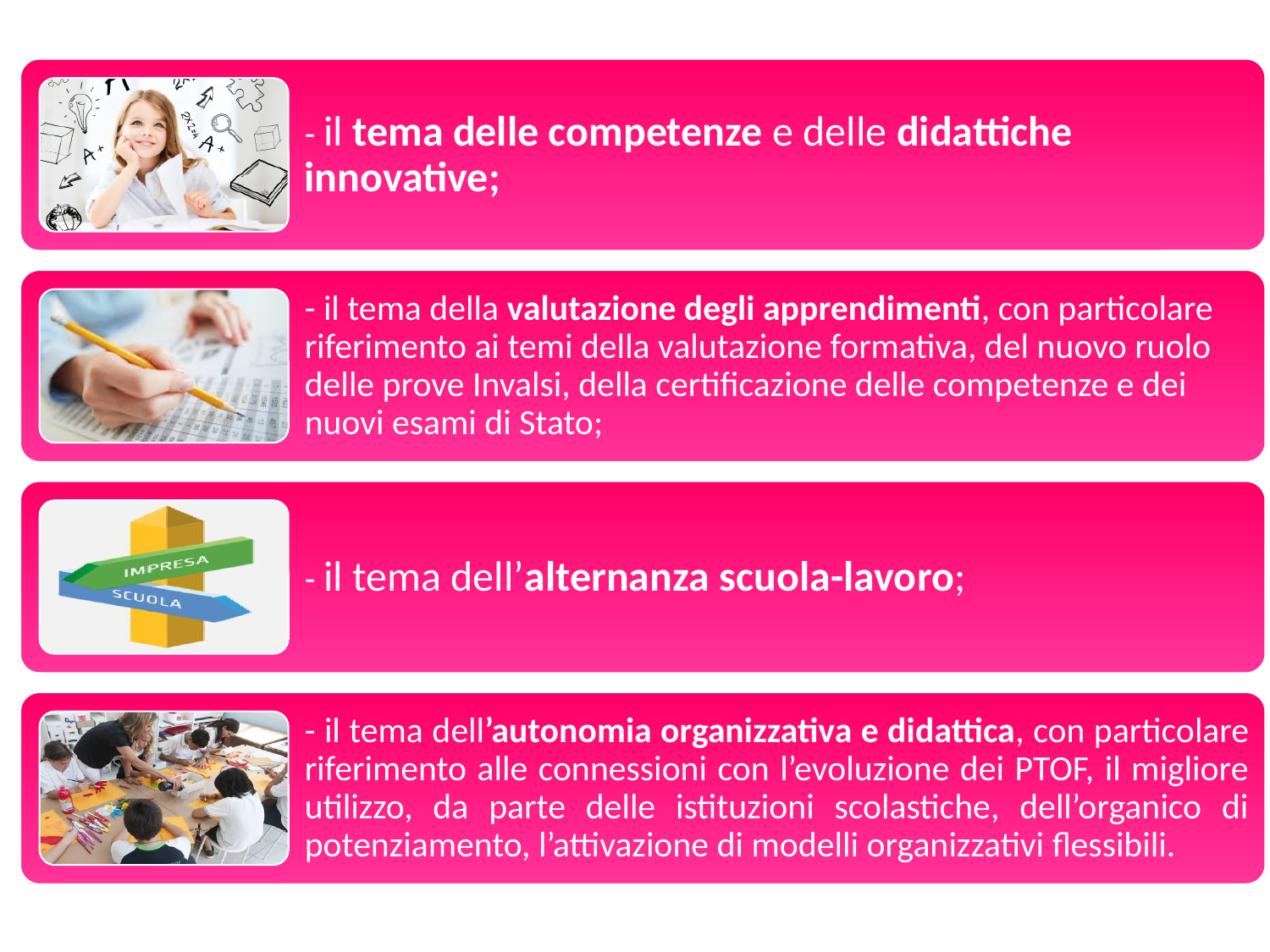

- il tema delle competenze e delle didattiche innovative;
- il tema della valutazione degli apprendimenti, con particolare riferimento ai temi della valutazione formativa, del nuovo ruolo delle prove Invalsi, della certificazione delle competenze e dei nuovi esami di Stato;
- il tema dell’alternanza scuola-lavoro;
- il tema dell’autonomia organizzativa e didattica, con particolare riferimento alle connessioni con l’evoluzione dei PTOF, il migliore utilizzo, da parte delle istituzioni scolastiche, dell’organico di potenziamento, l’attivazione di modelli organizzativi flessibili.